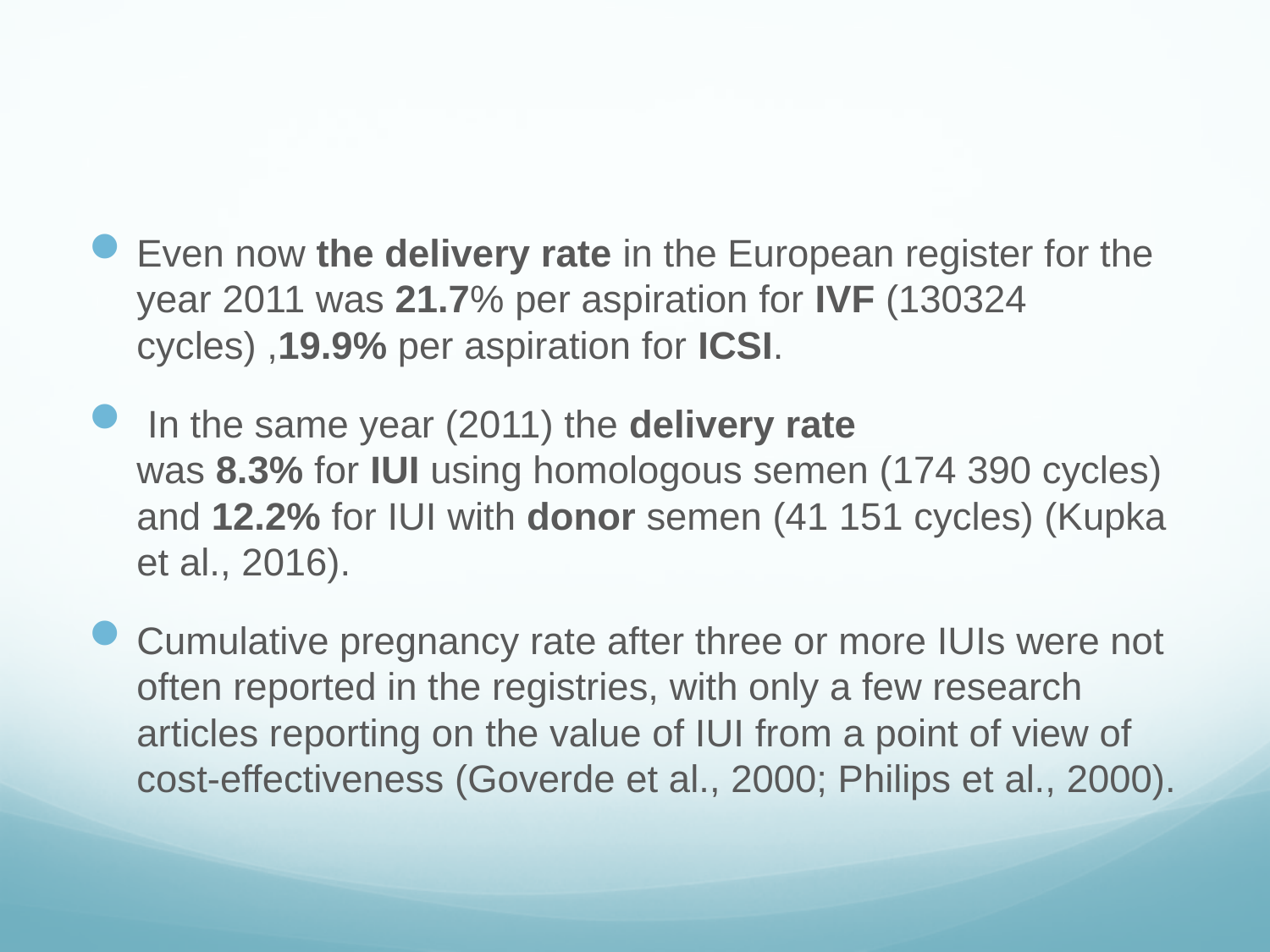

#
Even now the delivery rate in the European register for the year 2011 was 21.7% per aspiration for IVF (130324 cycles) ,19.9% per aspiration for ICSI.
 In the same year (2011) the delivery rate
was 8.3% for IUI using homologous semen (174 390 cycles) and 12.2% for IUI with donor semen (41 151 cycles) (Kupka et al., 2016).
Cumulative pregnancy rate after three or more IUIs were not often reported in the registries, with only a few research articles reporting on the value of IUI from a point of view of cost-effectiveness (Goverde et al., 2000; Philips et al., 2000).